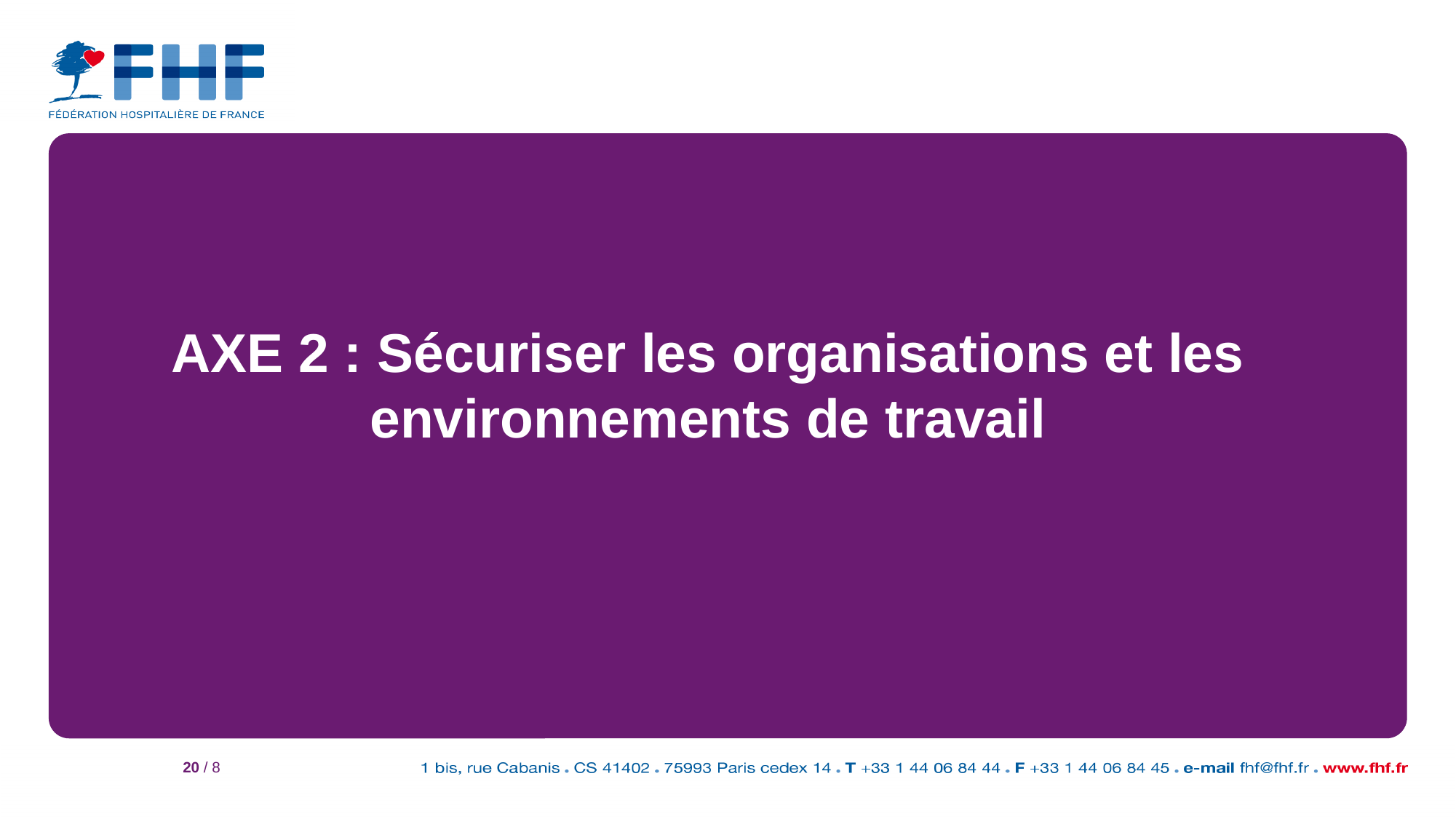

AXE 2 : Sécuriser les organisations et les environnements de travail

20 / 8